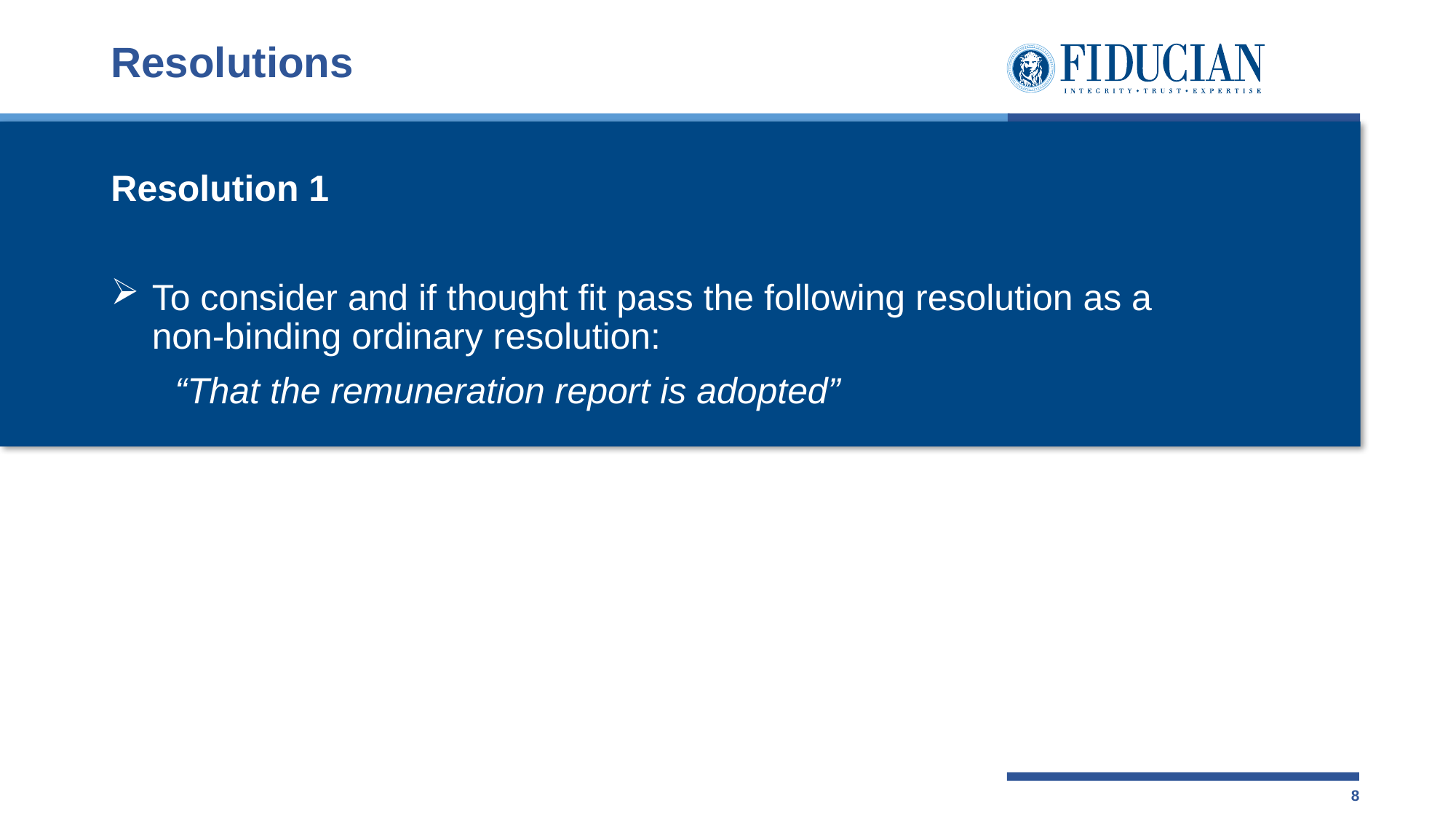

# Resolutions

Resolution 1

To consider and if thought fit pass the following resolution as a
non-binding ordinary resolution:
“That the remuneration report is adopted”